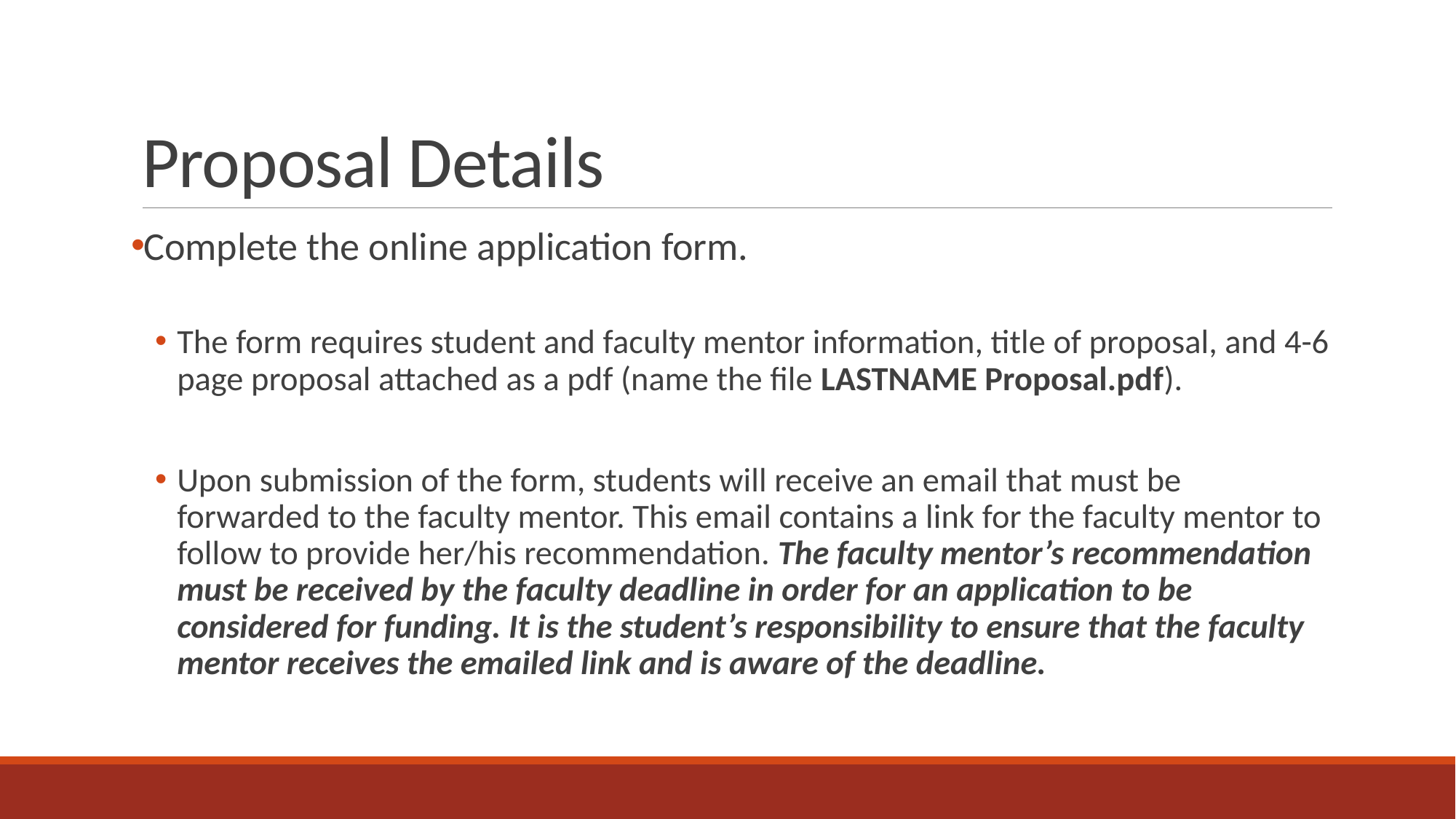

# Proposal Details
Complete the online application form.

The form requires student and faculty mentor information, title of proposal, and 4-6 page proposal attached as a pdf (name the file LASTNAME Proposal.pdf).

Upon submission of the form, students will receive an email that must be forwarded to the faculty mentor. This email contains a link for the faculty mentor to follow to provide her/his recommendation. The faculty mentor’s recommendation must be received by the faculty deadline in order for an application to be considered for funding. It is the student’s responsibility to ensure that the faculty mentor receives the emailed link and is aware of the deadline.